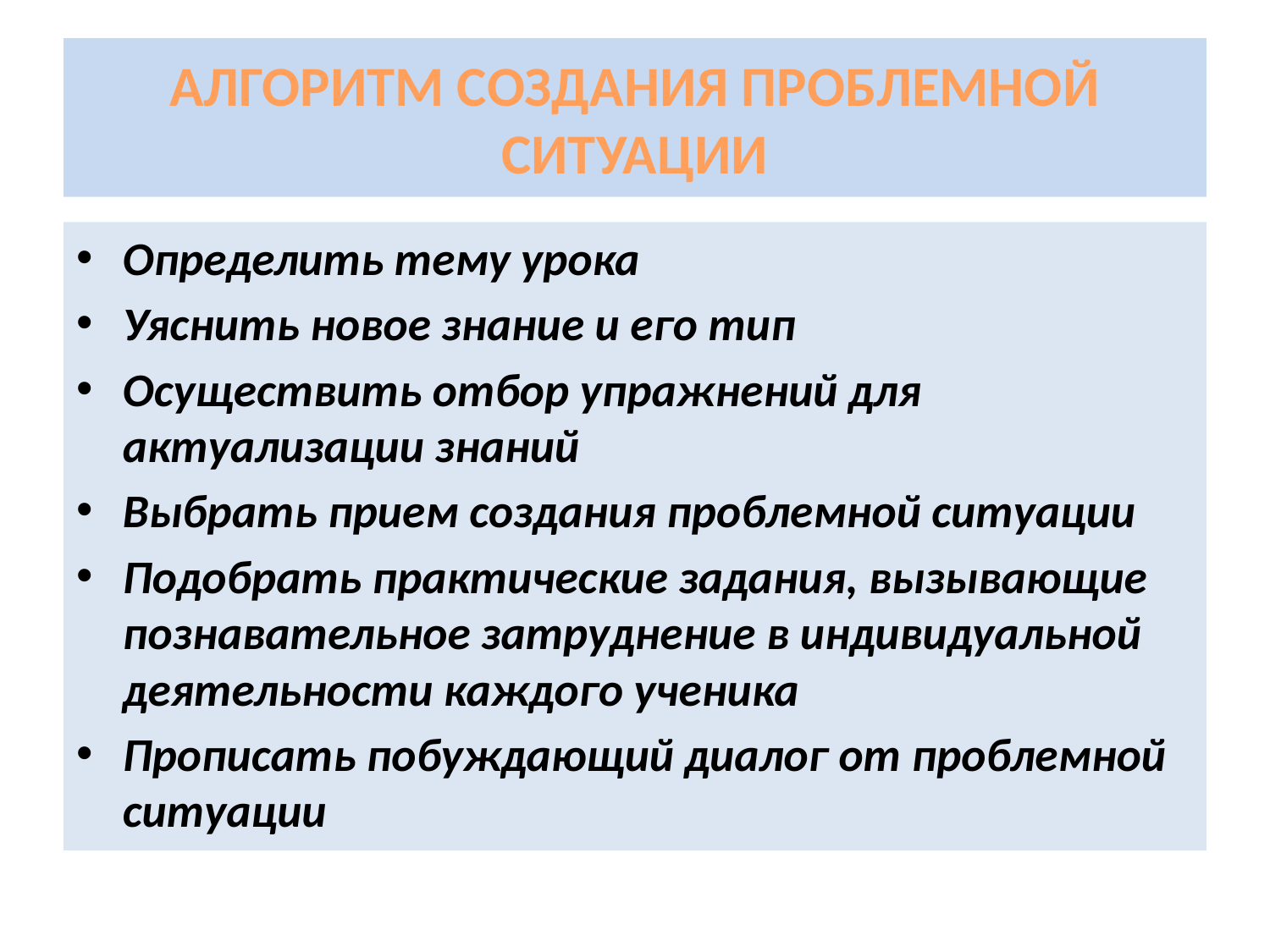

# АЛГОРИТМ СОЗДАНИЯ ПРОБЛЕМНОЙ СИТУАЦИИ
Определить тему урока
Уяснить новое знание и его тип
Осуществить отбор упражнений для актуализации знаний
Выбрать прием создания проблемной ситуации
Подобрать практические задания, вызывающие познавательное затруднение в индивидуальной деятельности каждого ученика
Прописать побуждающий диалог от проблемной ситуации